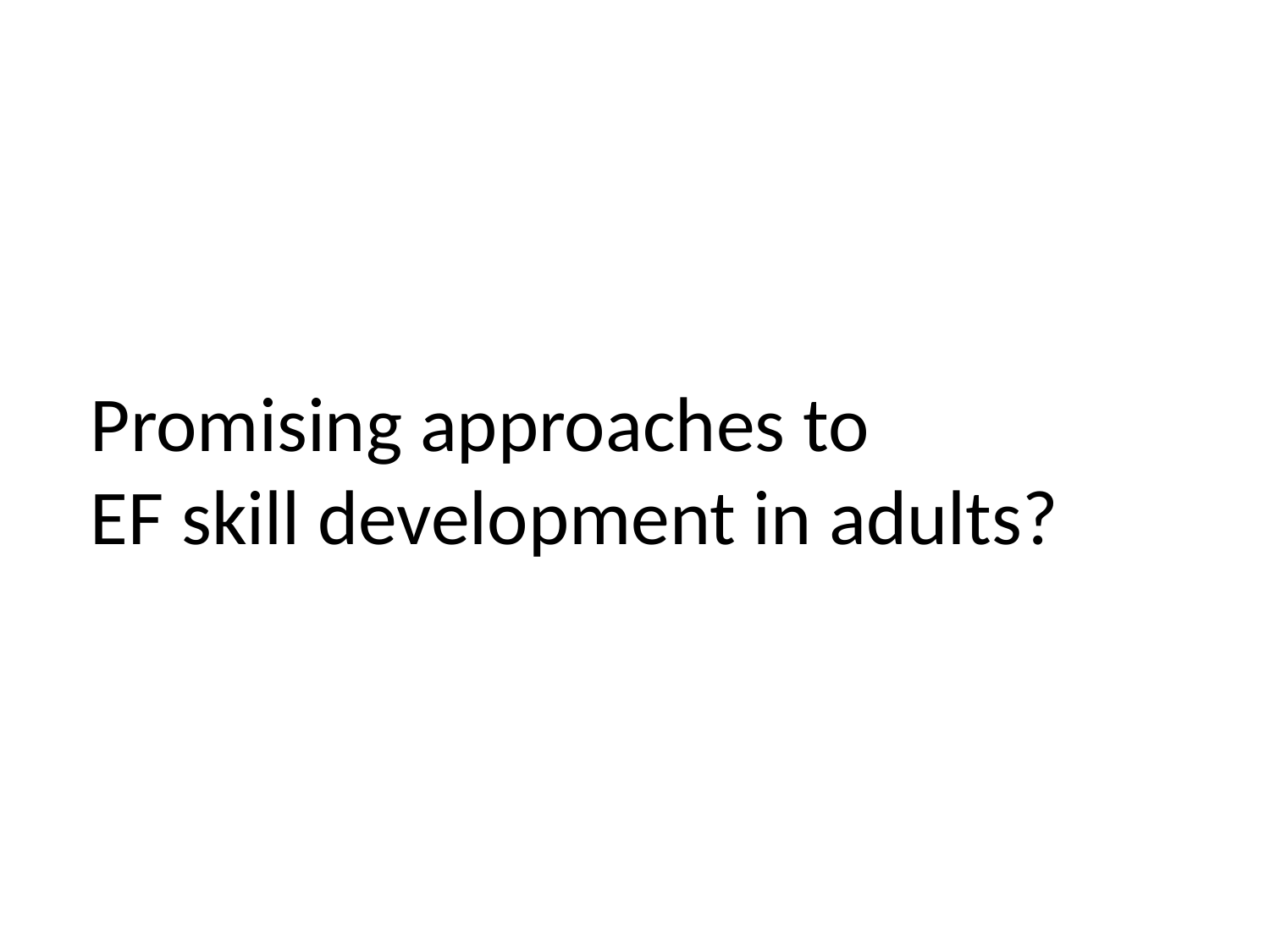

# Promising approaches to EF skill development in adults?